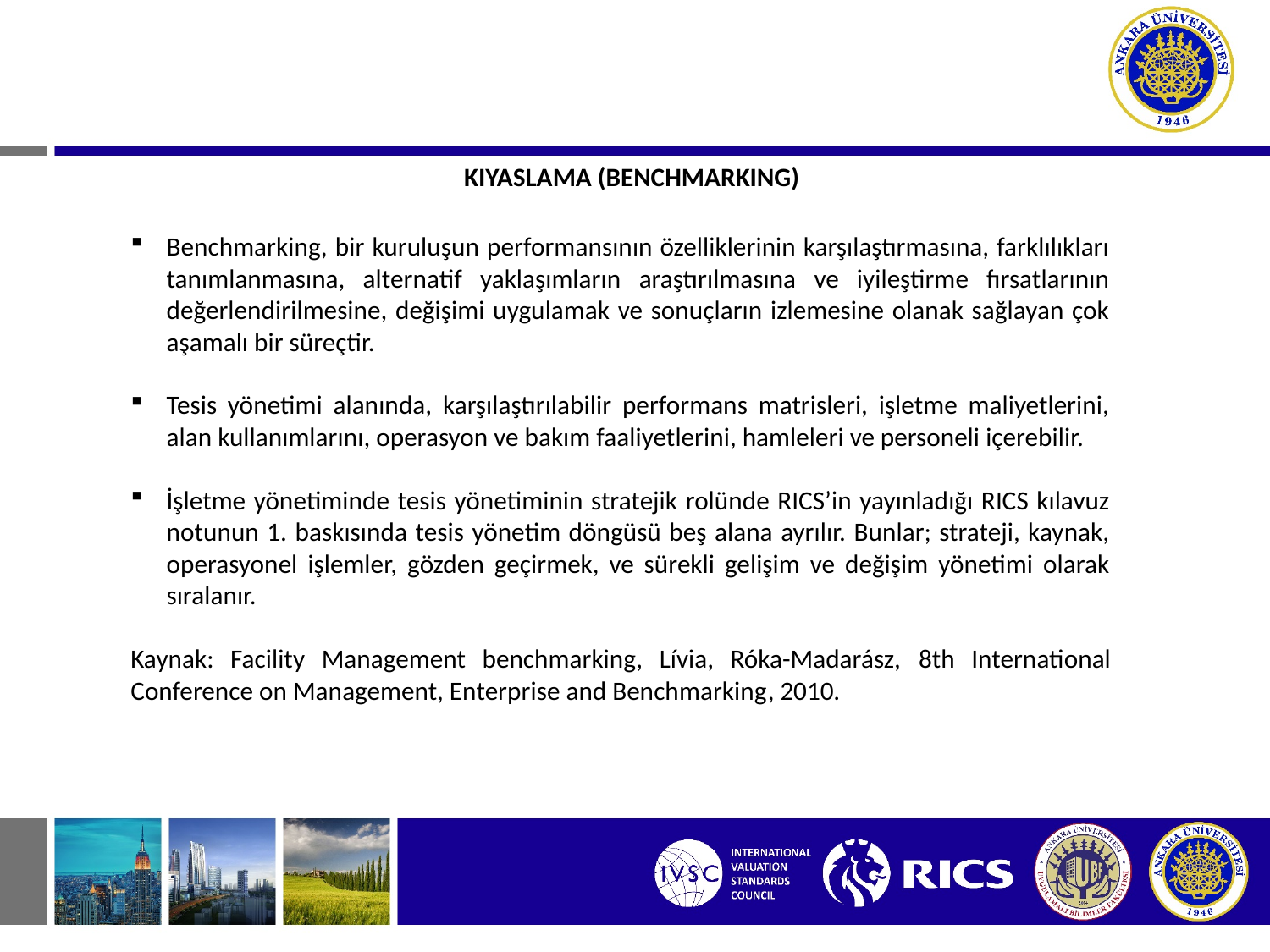

KIYASLAMA (BENCHMARKING)
Benchmarking, bir kuruluşun performansının özelliklerinin karşılaştırmasına, farklılıkları tanımlanmasına, alternatif yaklaşımların araştırılmasına ve iyileştirme fırsatlarının değerlendirilmesine, değişimi uygulamak ve sonuçların izlemesine olanak sağlayan çok aşamalı bir süreçtir.

Tesis yönetimi alanında, karşılaştırılabilir performans matrisleri, işletme maliyetlerini, alan kullanımlarını, operasyon ve bakım faaliyetlerini, hamleleri ve personeli içerebilir.

İşletme yönetiminde tesis yönetiminin stratejik rolünde RICS’in yayınladığı RICS kılavuz notunun 1. baskısında tesis yönetim döngüsü beş alana ayrılır. Bunlar; strateji, kaynak, operasyonel işlemler, gözden geçirmek, ve sürekli gelişim ve değişim yönetimi olarak sıralanır.

Kaynak: Facility Management benchmarking, Lívia, Róka-Madarász, 8th International Conference on Management, Enterprise and Benchmarking, 2010.